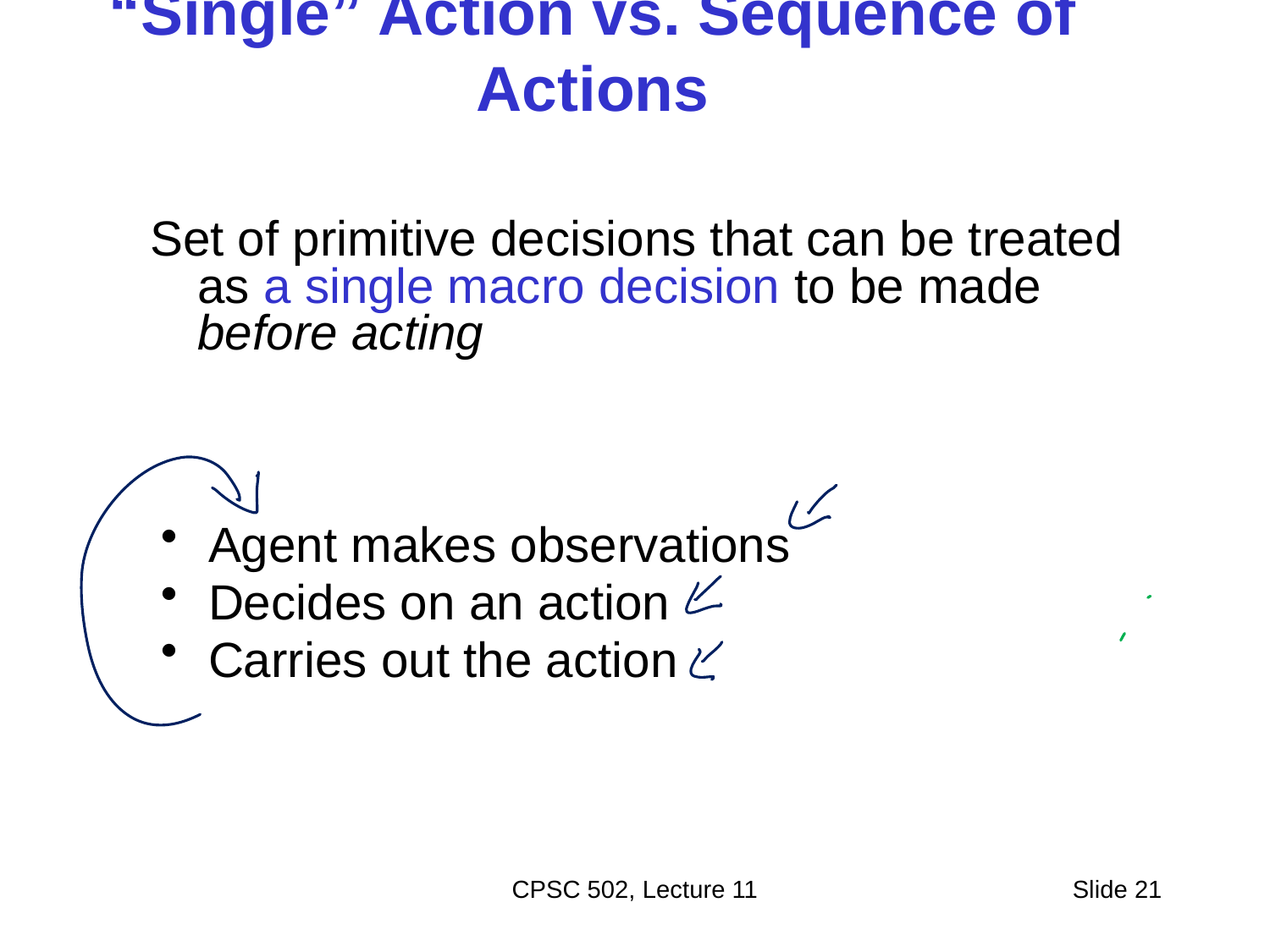

“Single” Action vs. Sequence of Actions

Set of primitive decisions that can be treated as a single macro decision to be made before acting
Agent makes observations
Decides on an action
Carries out the action
CPSC 502, Lecture 11
Slide 21